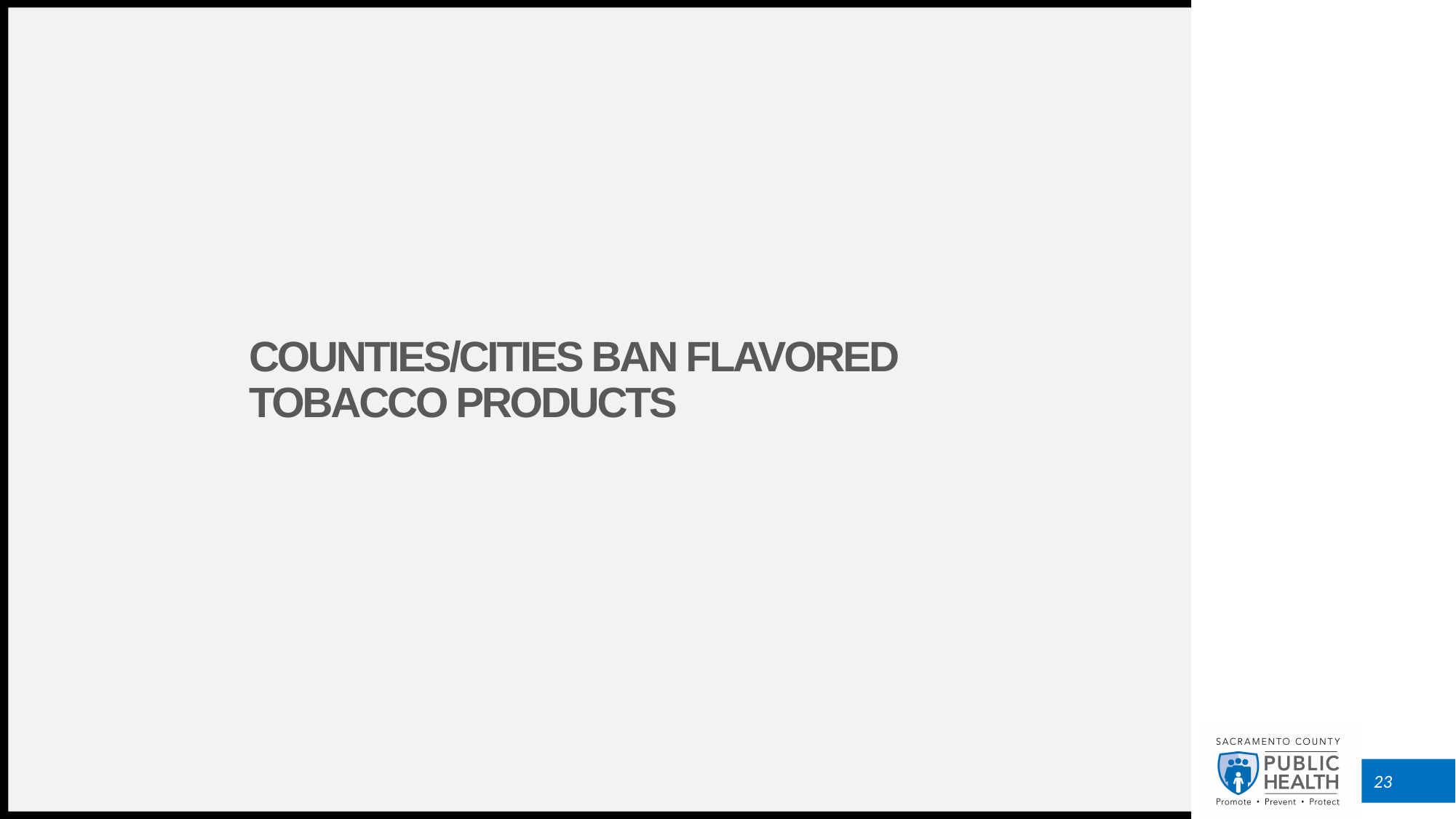

# Counties/cities Ban Flavored Tobacco Products
23